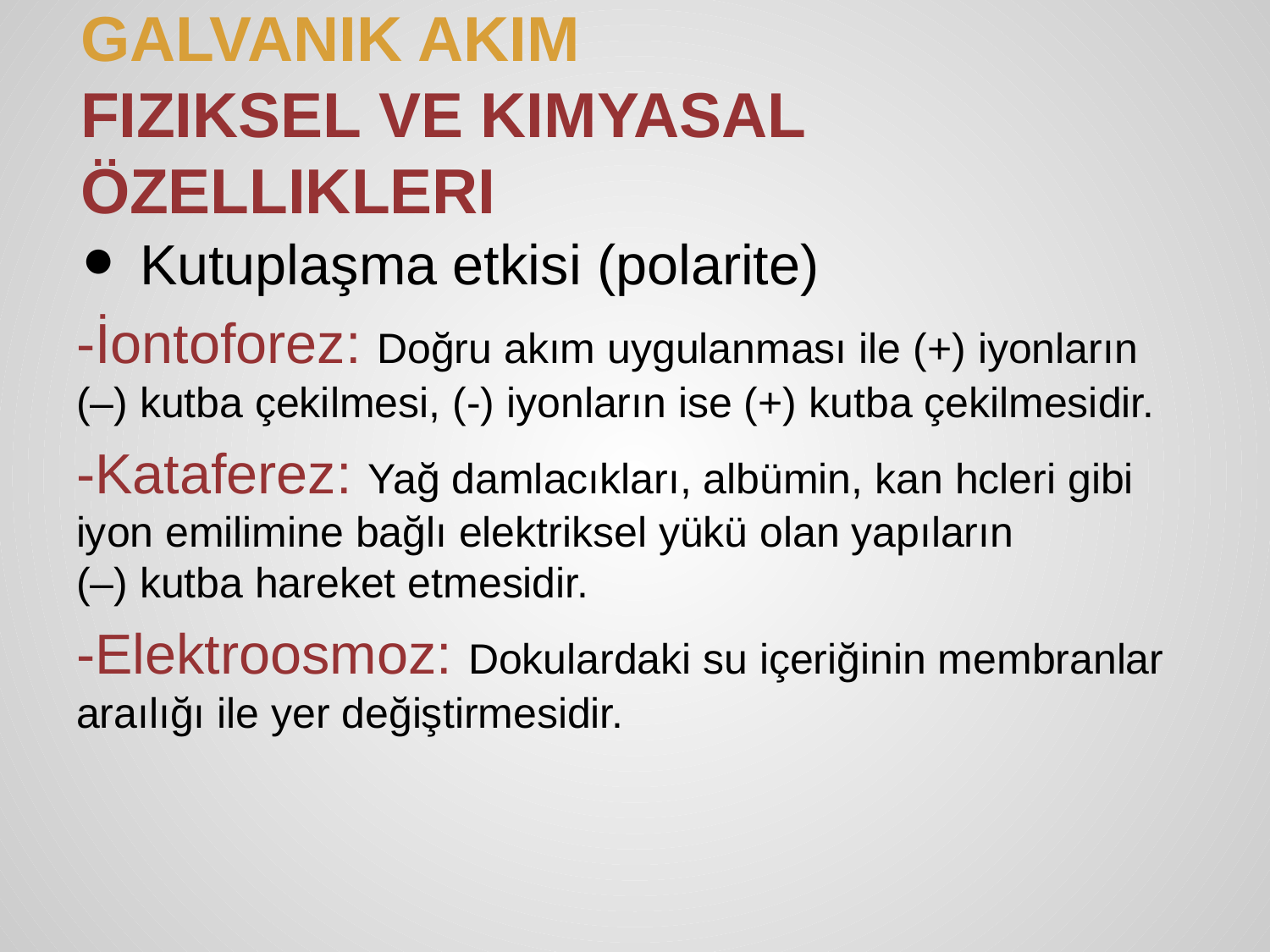

# Galvanik Akım
Fiziksel ve Kimyasal Özellikleri
Kutuplaşma etkisi (polarite)
-İontoforez: Doğru akım uygulanması ile (+) iyonların (–) kutba çekilmesi, (-) iyonların ise (+) kutba çekilmesidir.
-Kataferez: Yağ damlacıkları, albümin, kan hcleri gibi iyon emilimine bağlı elektriksel yükü olan yapıların
(–) kutba hareket etmesidir.
-Elektroosmoz: Dokulardaki su içeriğinin membranlar araılığı ile yer değiştirmesidir.